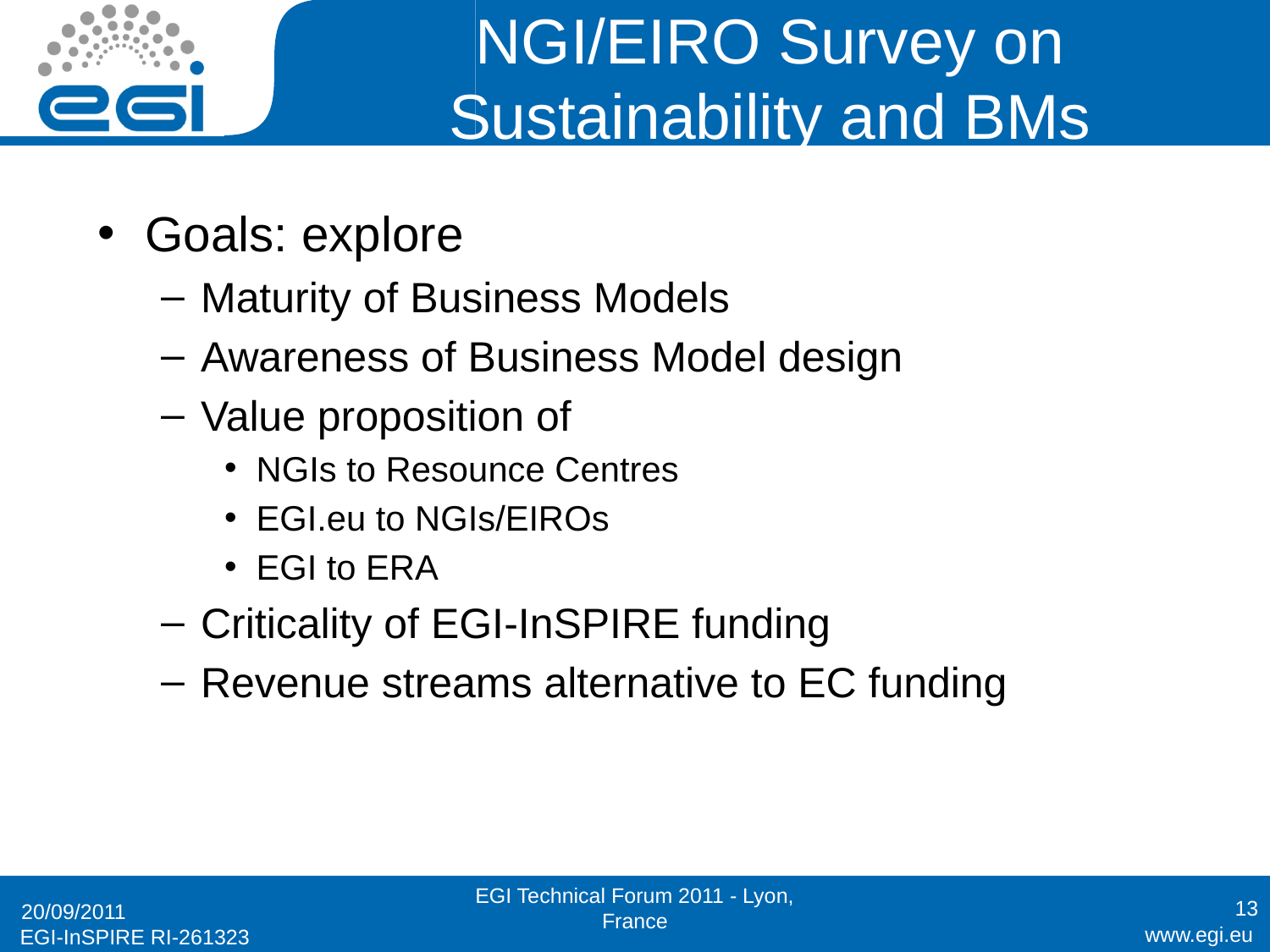

# NGI/EIRO Survey on Sustainability and BMs
Goals: explore
Maturity of Business Models
Awareness of Business Model design
Value proposition of
NGIs to Resounce Centres
EGI.eu to NGIs/EIROs
EGI to ERA
Criticality of EGI-InSPIRE funding
Revenue streams alternative to EC funding

EGI Technical Forum 2011 - Lyon, France
13
20/09/2011